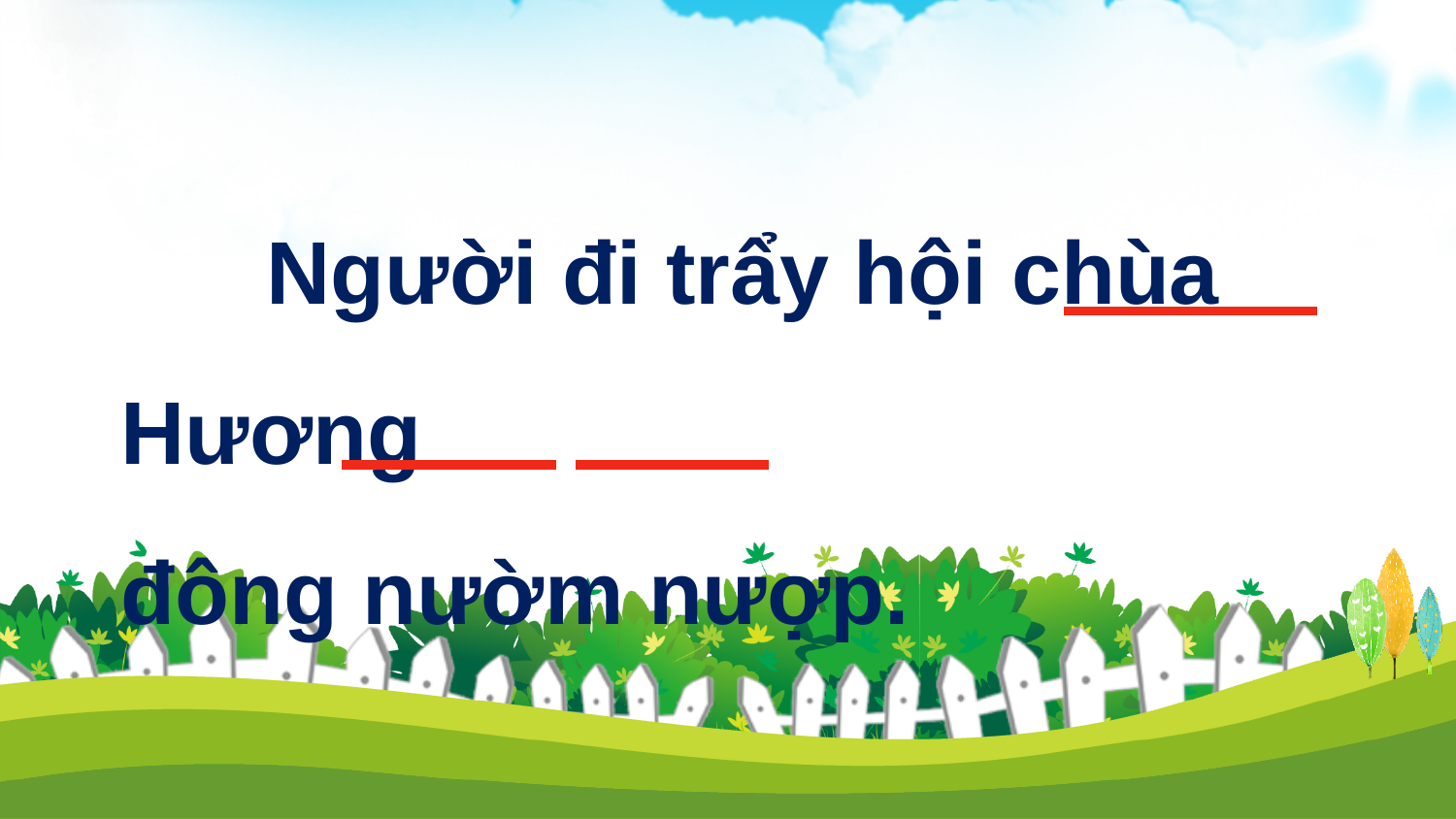

Người đi trẩy hội chùa Hương
đông nườm nượp.